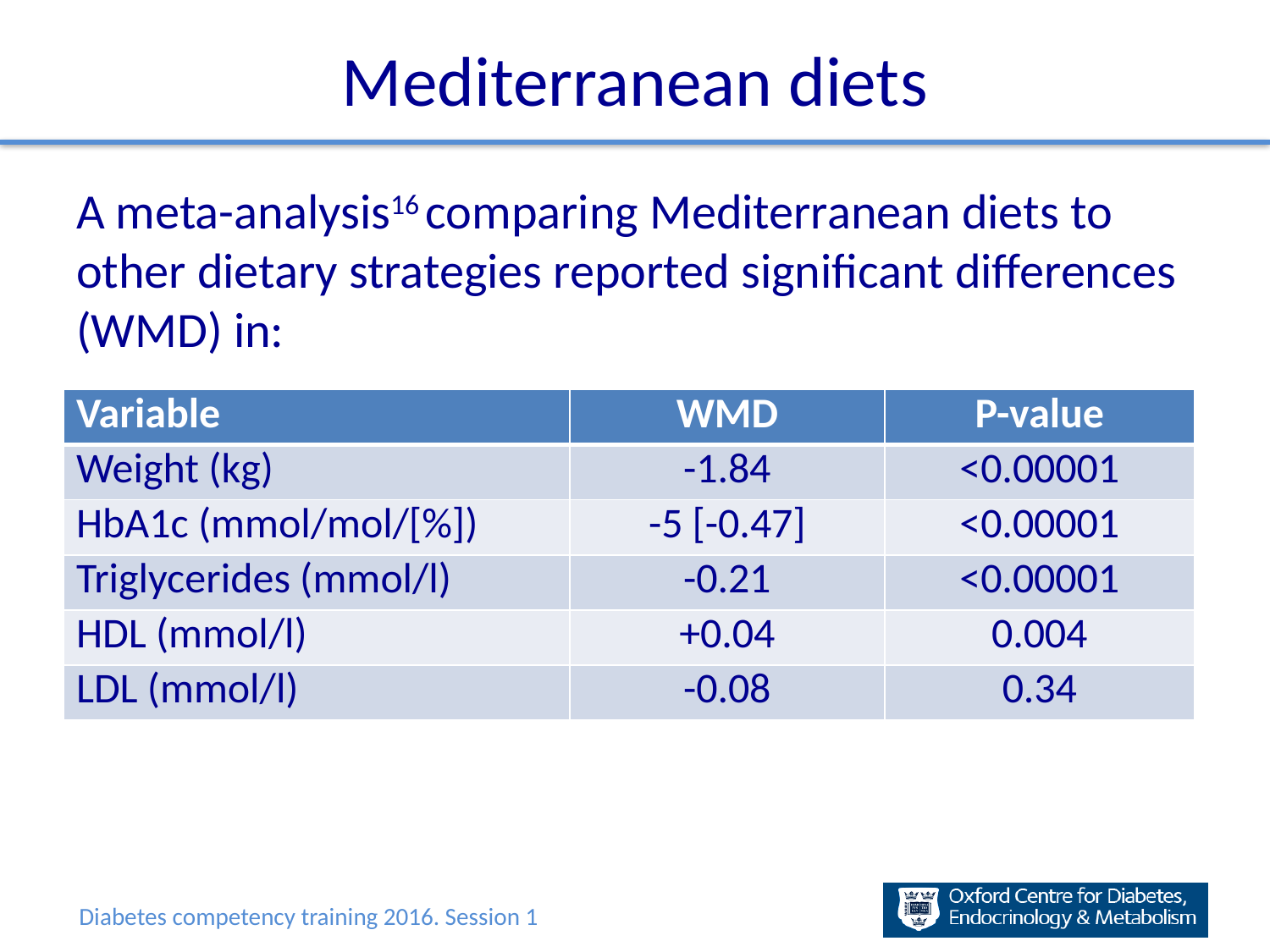

# Mediterranean diets
A meta-analysis16 comparing Mediterranean diets to other dietary strategies reported significant differences (WMD) in:

| Variable | WMD | P-value |
| --- | --- | --- |
| Weight (kg) | -1.84 | <0.00001 |
| HbA1c (mmol/mol/[%]) | -5 [-0.47] | <0.00001 |
| Triglycerides (mmol/l) | -0.21 | <0.00001 |
| HDL (mmol/l) | +0.04 | 0.004 |
| LDL (mmol/l) | -0.08 | 0.34 |